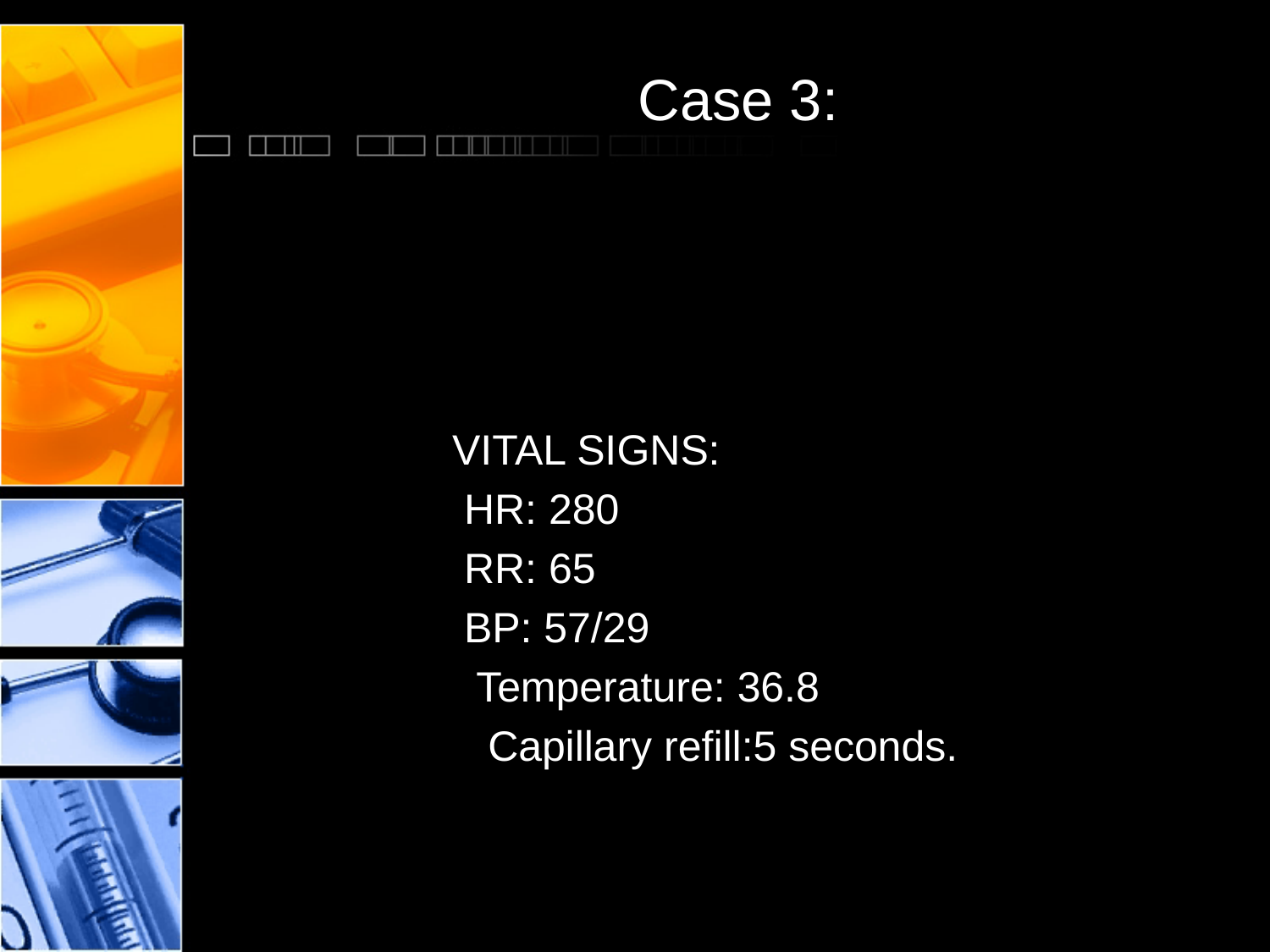

# Case 3:

                     VITAL SIGNS:
                      HR: 280
                      RR: 65
                      BP: 57/29
                       Temperature: 36.8
                        Capillary refill:5 seconds.